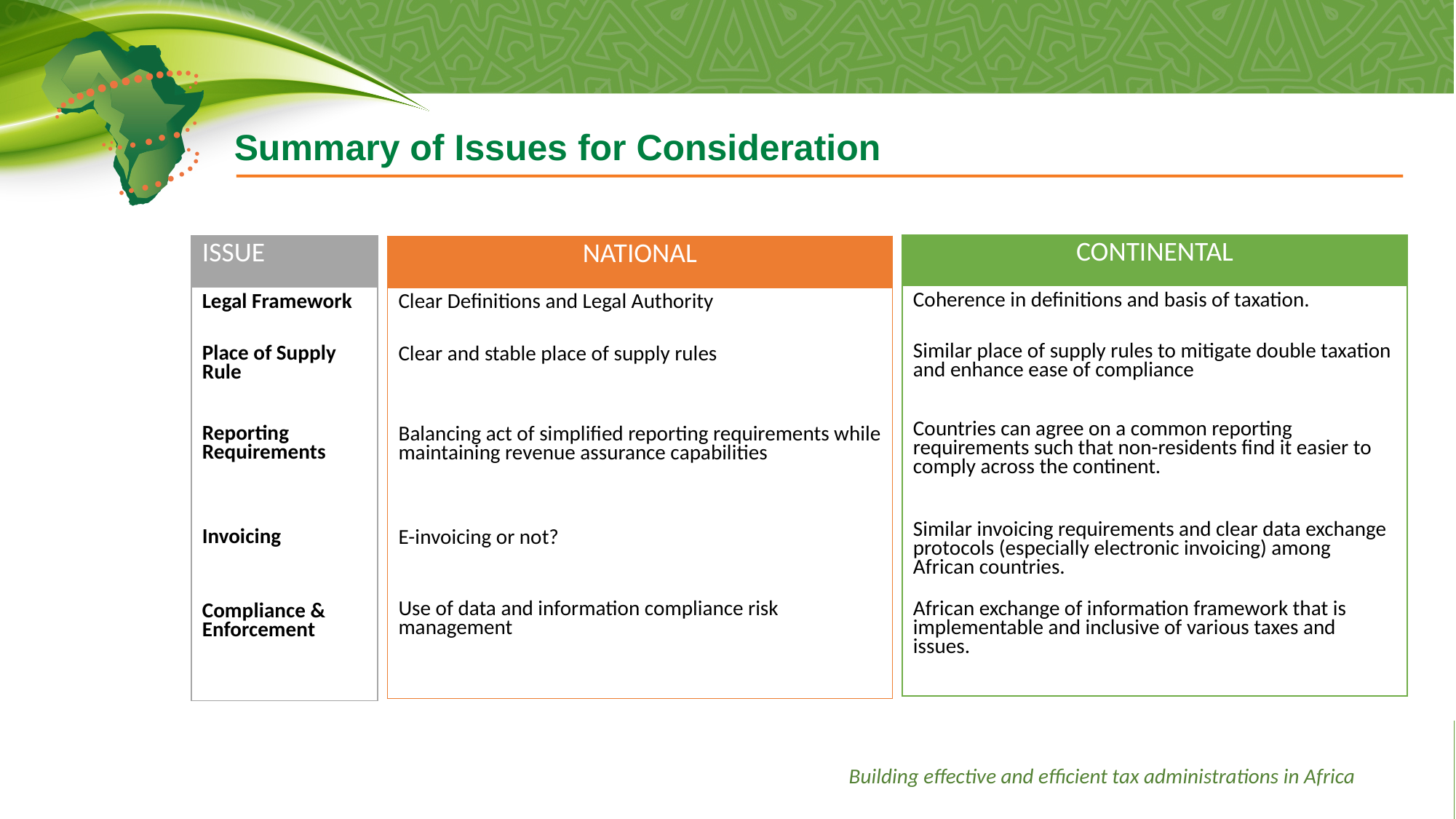

Summary of Issues for Consideration

| CONTINENTAL |
| --- |
| Coherence in definitions and basis of taxation. |
| Similar place of supply rules to mitigate double taxation and enhance ease of compliance |
| Countries can agree on a common reporting requirements such that non-residents find it easier to comply across the continent. |
| Similar invoicing requirements and clear data exchange protocols (especially electronic invoicing) among African countries. |
| African exchange of information framework that is implementable and inclusive of various taxes and issues. |
| ISSUE |
| --- |
| Legal Framework |
| Place of Supply Rule |
| Reporting Requirements |
| Invoicing |
| Compliance & Enforcement |
| NATIONAL |
| --- |
| Clear Definitions and Legal Authority |
| Clear and stable place of supply rules |
| Balancing act of simplified reporting requirements while maintaining revenue assurance capabilities |
| E-invoicing or not? |
| Use of data and information compliance risk management |
Building effective and efficient tax administrations in Africa
© 2021 - African Tax Administration Forum (ATAF), All rights reserved.